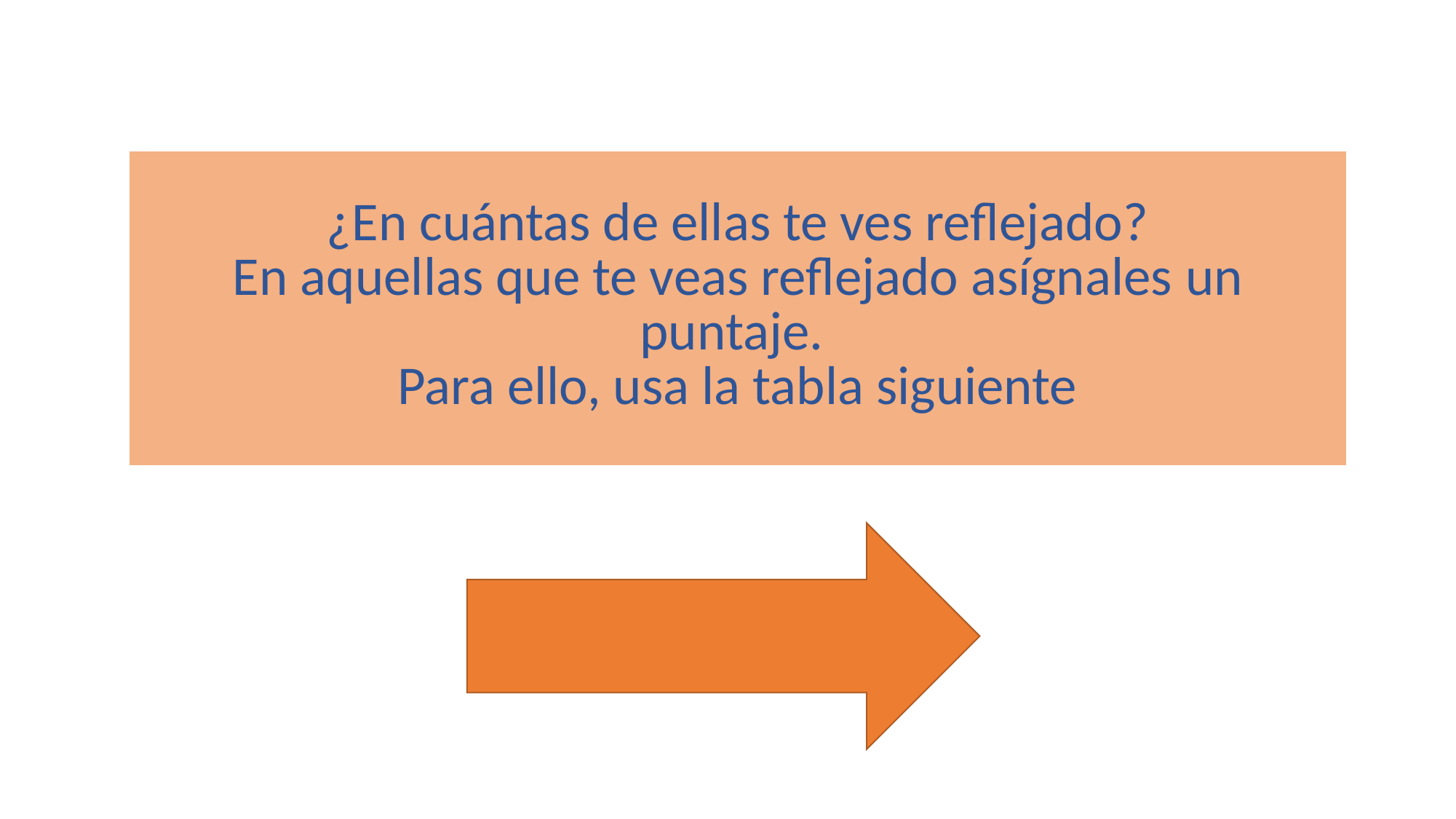

| ¿En cuántas de ellas te ves reflejado? En aquellas que te veas reflejado asígnales un puntaje. Para ello, usa la tabla siguiente |
| --- |